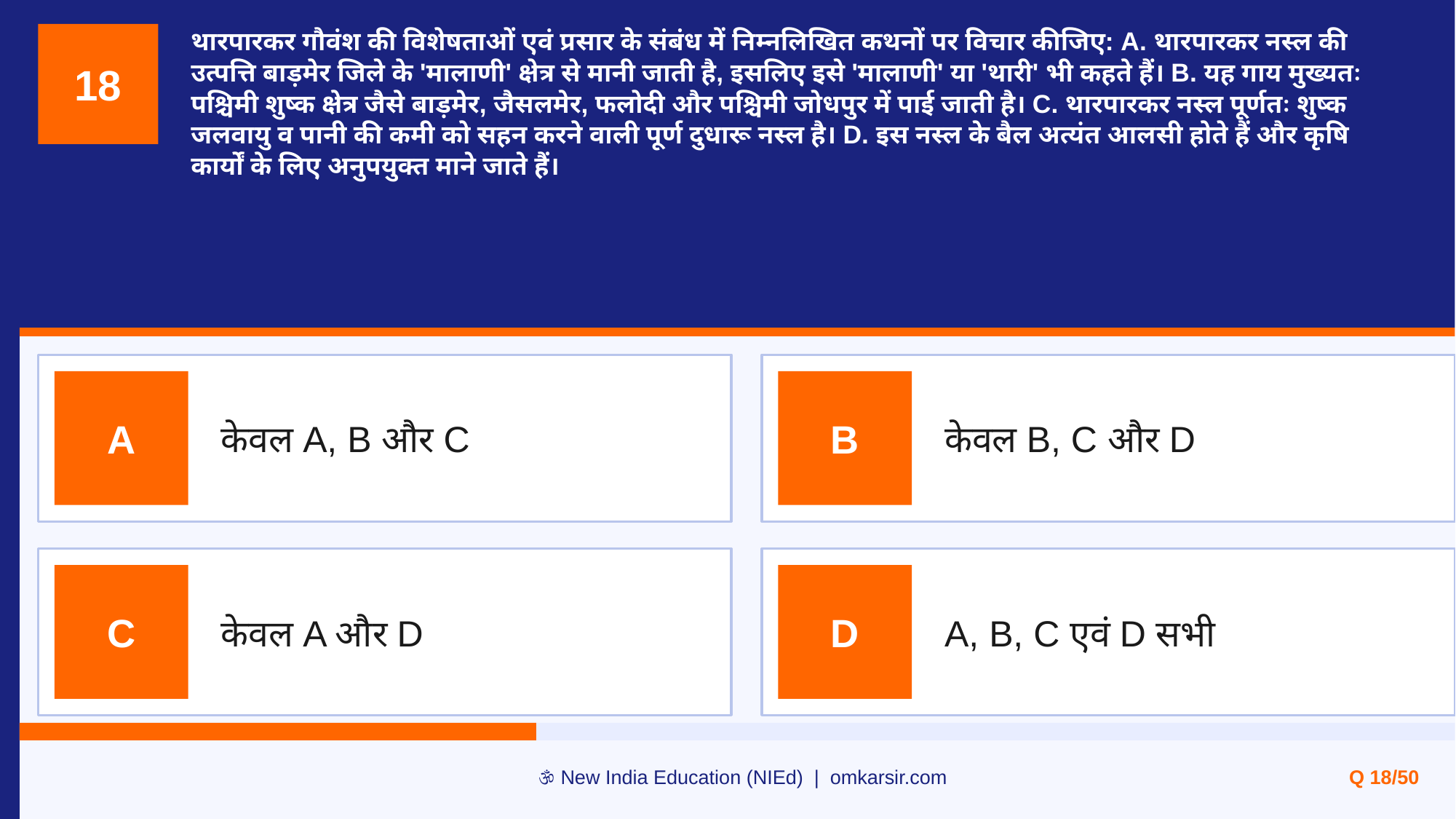

थारपारकर गौवंश की विशेषताओं एवं प्रसार के संबंध में निम्नलिखित कथनों पर विचार कीजिए: A. थारपारकर नस्ल की उत्पत्ति बाड़मेर जिले के 'मालाणी' क्षेत्र से मानी जाती है, इसलिए इसे 'मालाणी' या 'थारी' भी कहते हैं। B. यह गाय मुख्यतः पश्चिमी शुष्क क्षेत्र जैसे बाड़मेर, जैसलमेर, फलोदी और पश्चिमी जोधपुर में पाई जाती है। C. थारपारकर नस्ल पूर्णतः शुष्क जलवायु व पानी की कमी को सहन करने वाली पूर्ण दुधारू नस्ल है। D. इस नस्ल के बैल अत्यंत आलसी होते हैं और कृषि कार्यों के लिए अनुपयुक्त माने जाते हैं।
18

केवल A, B और C
केवल B, C और D
A
B

केवल A और D
A, B, C एवं D सभी
C
D

🕉️ New India Education (NIEd)  |  omkarsir.com
Q 18/50